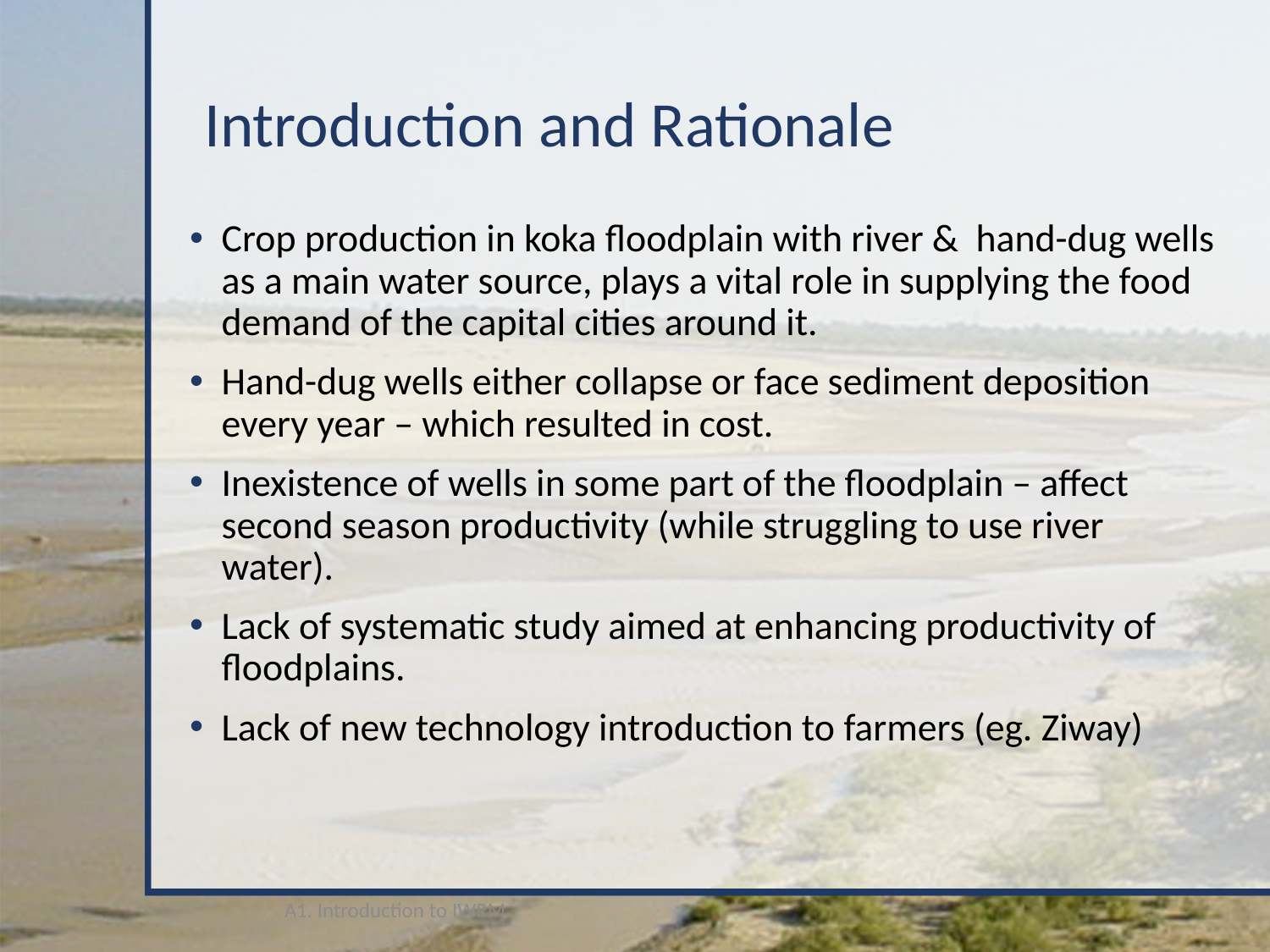

# Introduction and Rationale
Crop production in koka floodplain with river &  hand-dug wells as a main water source, plays a vital role in supplying the food demand of the capital cities around it.
Hand-dug wells either collapse or face sediment deposition every year – which resulted in cost.
Inexistence of wells in some part of the floodplain – affect second season productivity (while struggling to use river water).
Lack of systematic study aimed at enhancing productivity of floodplains.
Lack of new technology introduction to farmers (eg. Ziway)
A1. Introduction to IWRM